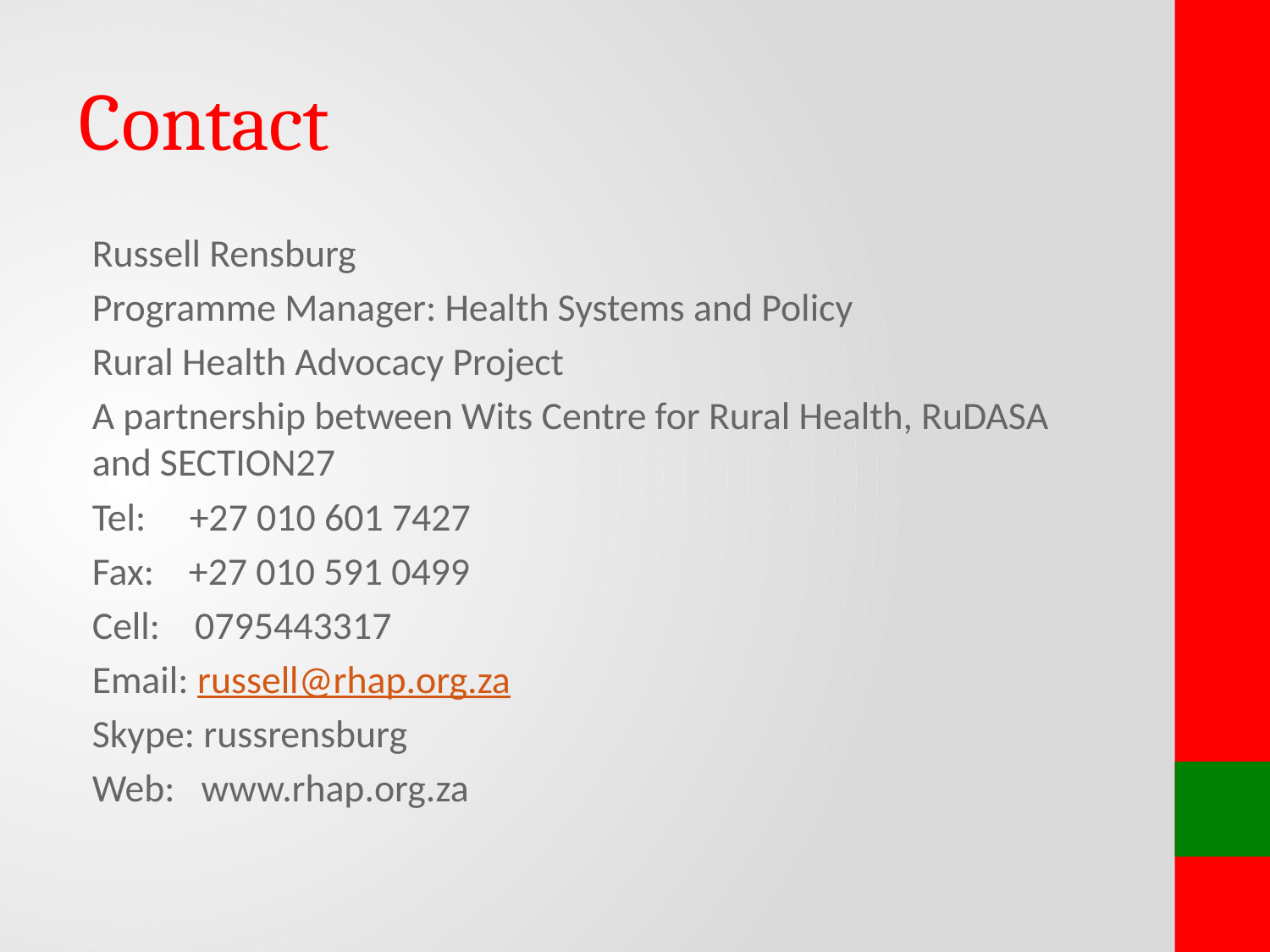

# Contact
Russell Rensburg
Programme Manager: Health Systems and Policy
Rural Health Advocacy Project
A partnership between Wits Centre for Rural Health, RuDASA and SECTION27
Tel:     +27 010 601 7427
Fax:    +27 010 591 0499
Cell:    0795443317
Email: russell@rhap.org.za
Skype: russrensburg
Web:   www.rhap.org.za